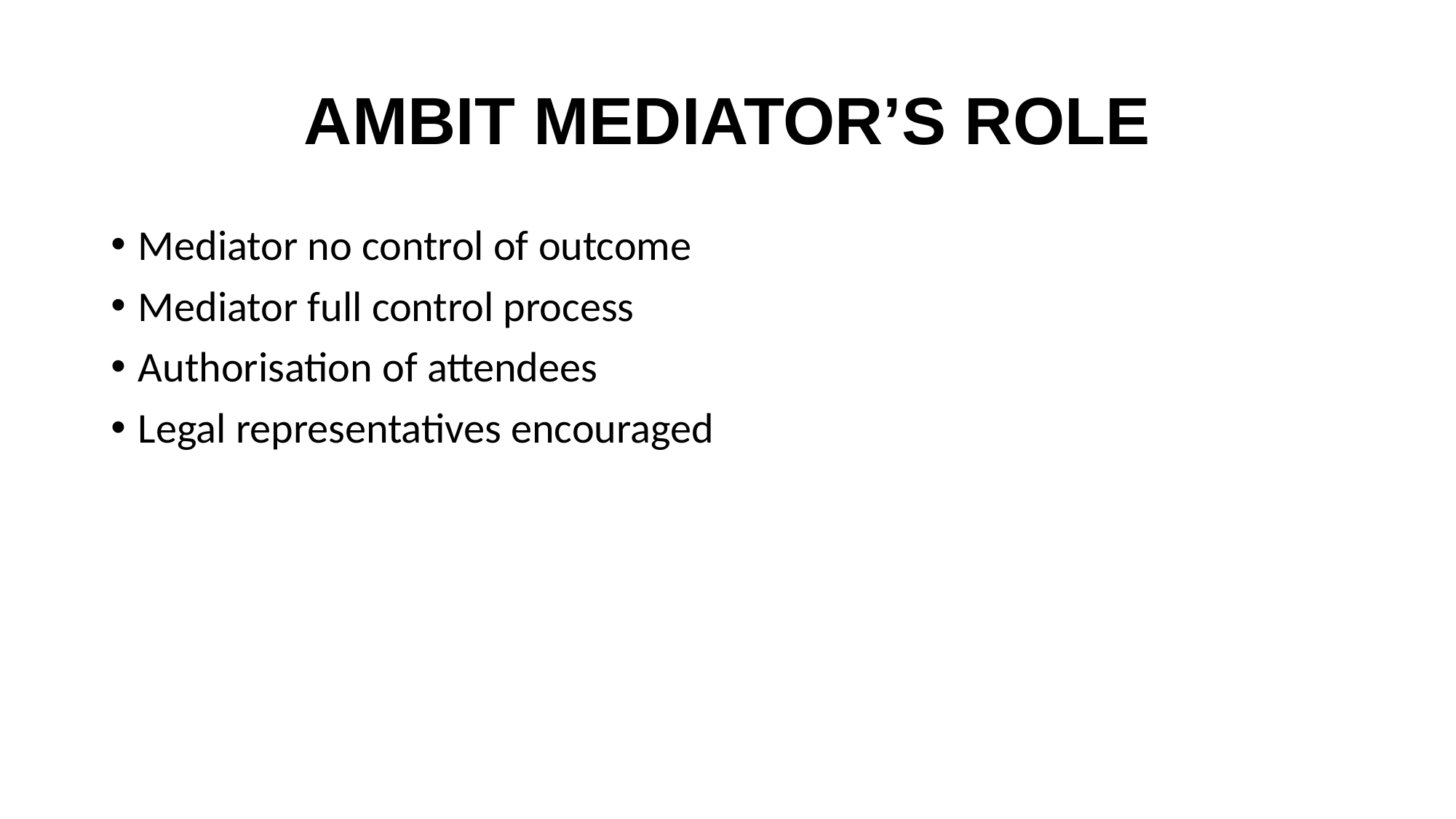

# AMBIT MEDIATOR’S ROLE
Mediator no control of outcome
Mediator full control process
Authorisation of attendees
Legal representatives encouraged